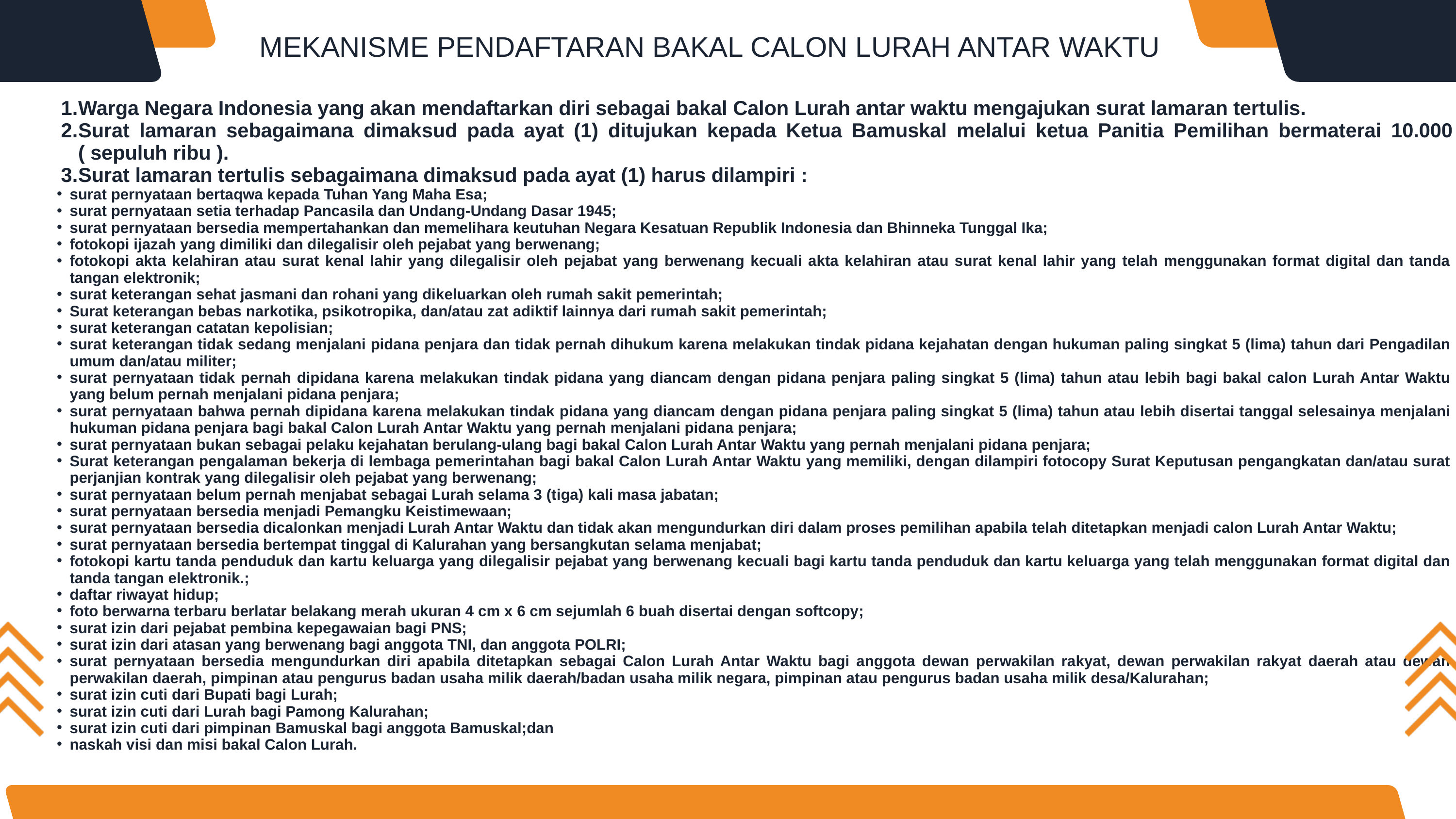

MEKANISME PENDAFTARAN BAKAL CALON LURAH ANTAR WAKTU
Warga Negara Indonesia yang akan mendaftarkan diri sebagai bakal Calon Lurah antar waktu mengajukan surat lamaran tertulis.
Surat lamaran sebagaimana dimaksud pada ayat (1) ditujukan kepada Ketua Bamuskal melalui ketua Panitia Pemilihan bermaterai 10.000 ( sepuluh ribu ).
Surat lamaran tertulis sebagaimana dimaksud pada ayat (1) harus dilampiri :
surat pernyataan bertaqwa kepada Tuhan Yang Maha Esa;
surat pernyataan setia terhadap Pancasila dan Undang-Undang Dasar 1945;
surat pernyataan bersedia mempertahankan dan memelihara keutuhan Negara Kesatuan Republik Indonesia dan Bhinneka Tunggal Ika;
fotokopi ijazah yang dimiliki dan dilegalisir oleh pejabat yang berwenang;
fotokopi akta kelahiran atau surat kenal lahir yang dilegalisir oleh pejabat yang berwenang kecuali akta kelahiran atau surat kenal lahir yang telah menggunakan format digital dan tanda tangan elektronik;
surat keterangan sehat jasmani dan rohani yang dikeluarkan oleh rumah sakit pemerintah;
Surat keterangan bebas narkotika, psikotropika, dan/atau zat adiktif lainnya dari rumah sakit pemerintah;
surat keterangan catatan kepolisian;
surat keterangan tidak sedang menjalani pidana penjara dan tidak pernah dihukum karena melakukan tindak pidana kejahatan dengan hukuman paling singkat 5 (lima) tahun dari Pengadilan umum dan/atau militer;
surat pernyataan tidak pernah dipidana karena melakukan tindak pidana yang diancam dengan pidana penjara paling singkat 5 (lima) tahun atau lebih bagi bakal calon Lurah Antar Waktu yang belum pernah menjalani pidana penjara;
surat pernyataan bahwa pernah dipidana karena melakukan tindak pidana yang diancam dengan pidana penjara paling singkat 5 (lima) tahun atau lebih disertai tanggal selesainya menjalani hukuman pidana penjara bagi bakal Calon Lurah Antar Waktu yang pernah menjalani pidana penjara;
surat pernyataan bukan sebagai pelaku kejahatan berulang-ulang bagi bakal Calon Lurah Antar Waktu yang pernah menjalani pidana penjara;
Surat keterangan pengalaman bekerja di lembaga pemerintahan bagi bakal Calon Lurah Antar Waktu yang memiliki, dengan dilampiri fotocopy Surat Keputusan pengangkatan dan/atau surat perjanjian kontrak yang dilegalisir oleh pejabat yang berwenang;
surat pernyataan belum pernah menjabat sebagai Lurah selama 3 (tiga) kali masa jabatan;
surat pernyataan bersedia menjadi Pemangku Keistimewaan;
surat pernyataan bersedia dicalonkan menjadi Lurah Antar Waktu dan tidak akan mengundurkan diri dalam proses pemilihan apabila telah ditetapkan menjadi calon Lurah Antar Waktu;
surat pernyataan bersedia bertempat tinggal di Kalurahan yang bersangkutan selama menjabat;
fotokopi kartu tanda penduduk dan kartu keluarga yang dilegalisir pejabat yang berwenang kecuali bagi kartu tanda penduduk dan kartu keluarga yang telah menggunakan format digital dan tanda tangan elektronik.;
daftar riwayat hidup;
foto berwarna terbaru berlatar belakang merah ukuran 4 cm x 6 cm sejumlah 6 buah disertai dengan softcopy;
surat izin dari pejabat pembina kepegawaian bagi PNS;
surat izin dari atasan yang berwenang bagi anggota TNI, dan anggota POLRI;
surat pernyataan bersedia mengundurkan diri apabila ditetapkan sebagai Calon Lurah Antar Waktu bagi anggota dewan perwakilan rakyat, dewan perwakilan rakyat daerah atau dewan perwakilan daerah, pimpinan atau pengurus badan usaha milik daerah/badan usaha milik negara, pimpinan atau pengurus badan usaha milik desa/Kalurahan;
surat izin cuti dari Bupati bagi Lurah;
surat izin cuti dari Lurah bagi Pamong Kalurahan;
surat izin cuti dari pimpinan Bamuskal bagi anggota Bamuskal;dan
naskah visi dan misi bakal Calon Lurah.